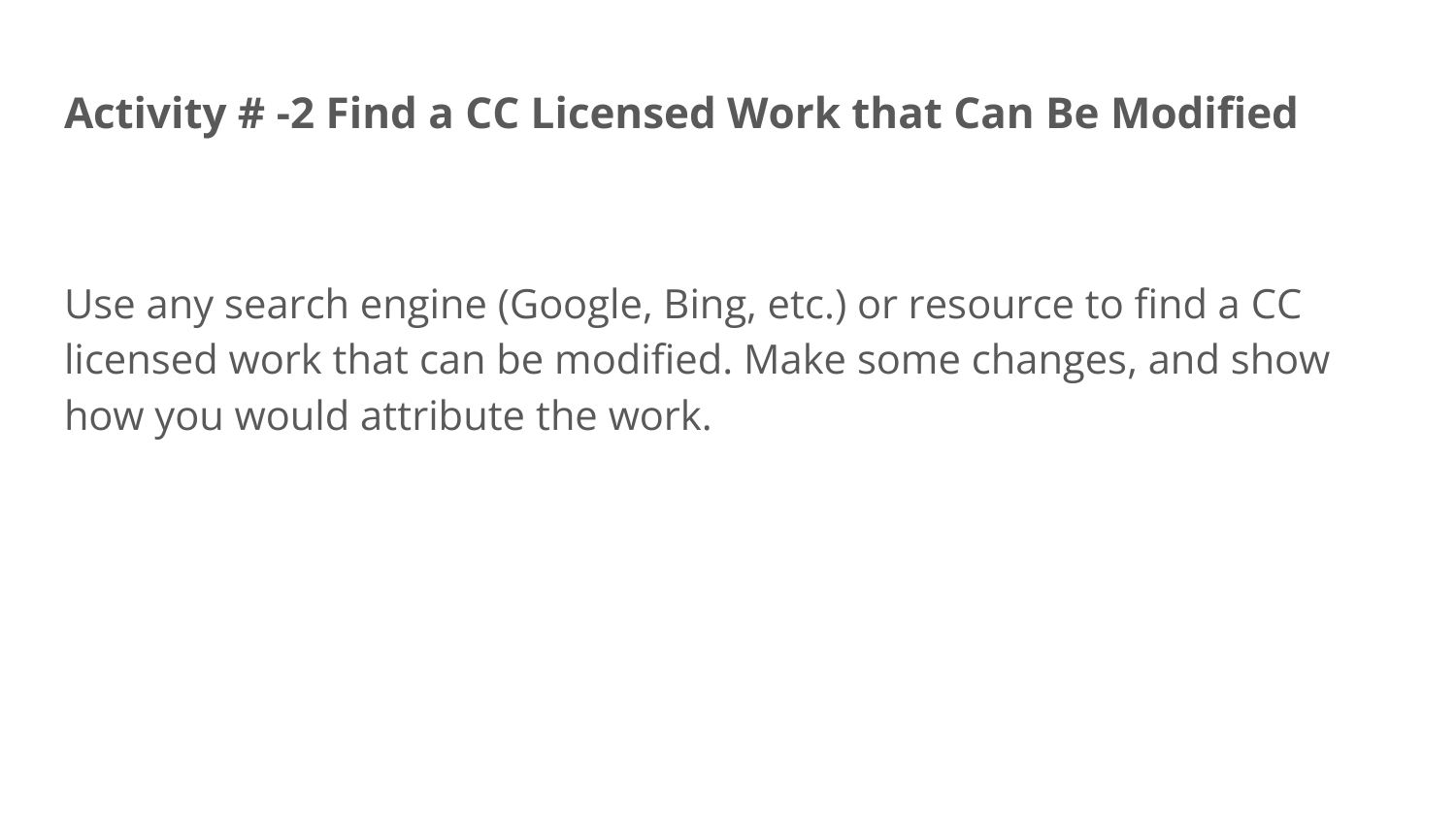

# Activity # -2 Find a CC Licensed Work that Can Be Modified

Use any search engine (Google, Bing, etc.) or resource to find a CC licensed work that can be modified. Make some changes, and show how you would attribute the work.